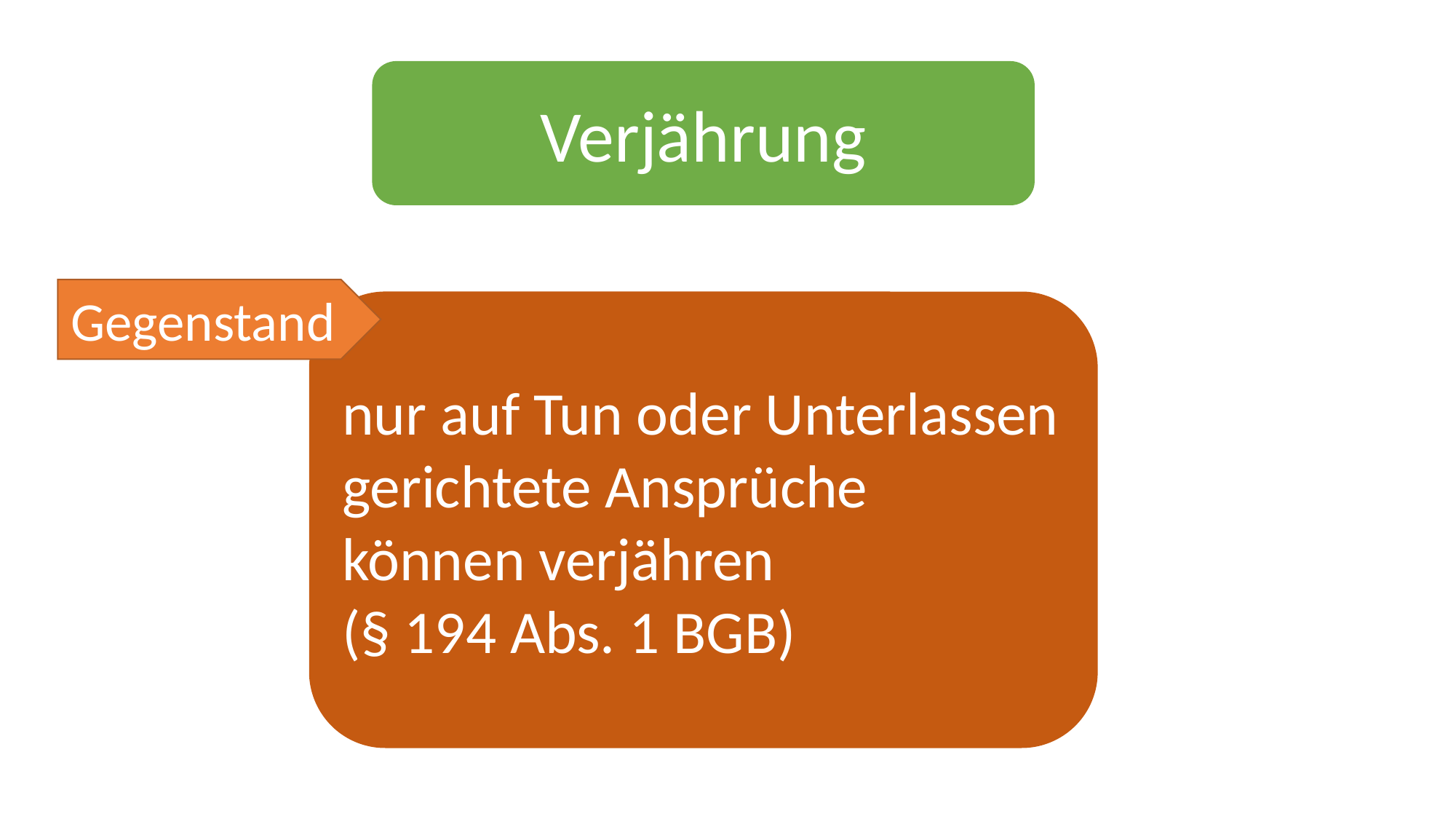

Verjährung
Gegenstand
nur auf Tun oder Unterlassen gerichtete Ansprüche können verjähren
(§ 194 Abs. 1 BGB)